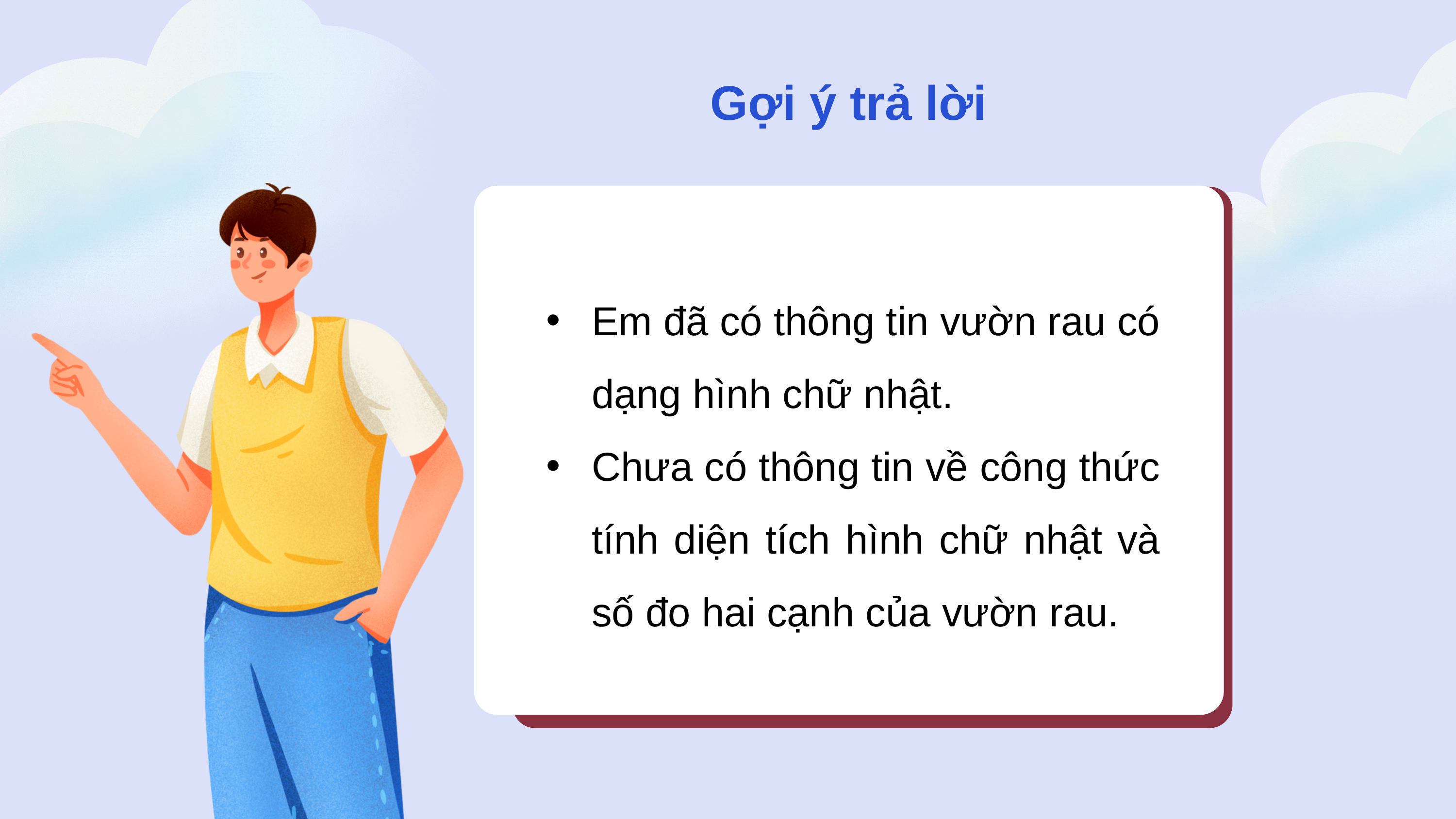

# Gợi ý trả lời

Em đã có thông tin vườn rau có dạng hình chữ nhật.
Chưa có thông tin về công thức tính diện tích hình chữ nhật và số đo hai cạnh của vườn rau.